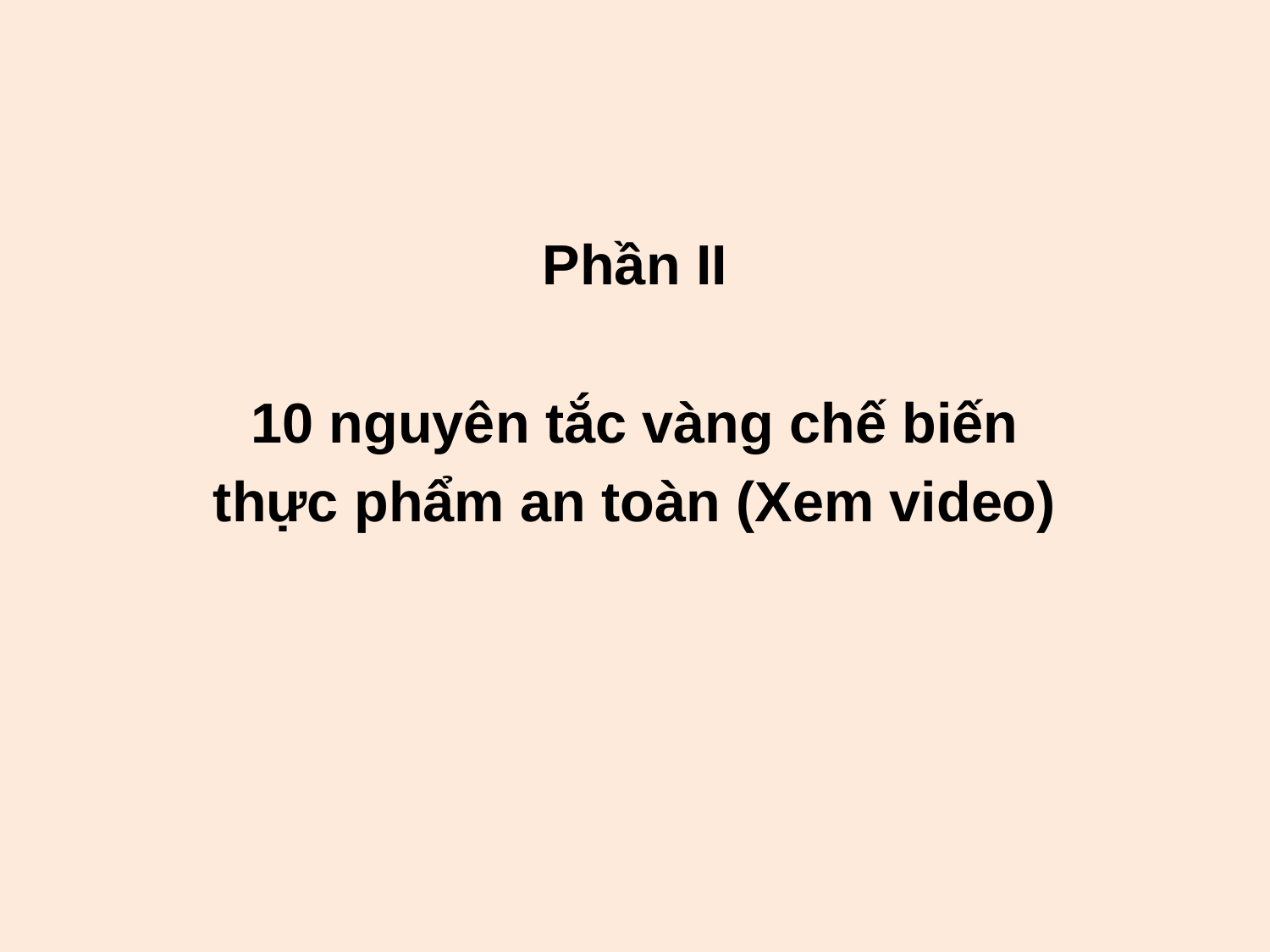

#
Phần II

10 nguyên tắc vàng chế biến
thực phẩm an toàn (Xem video)